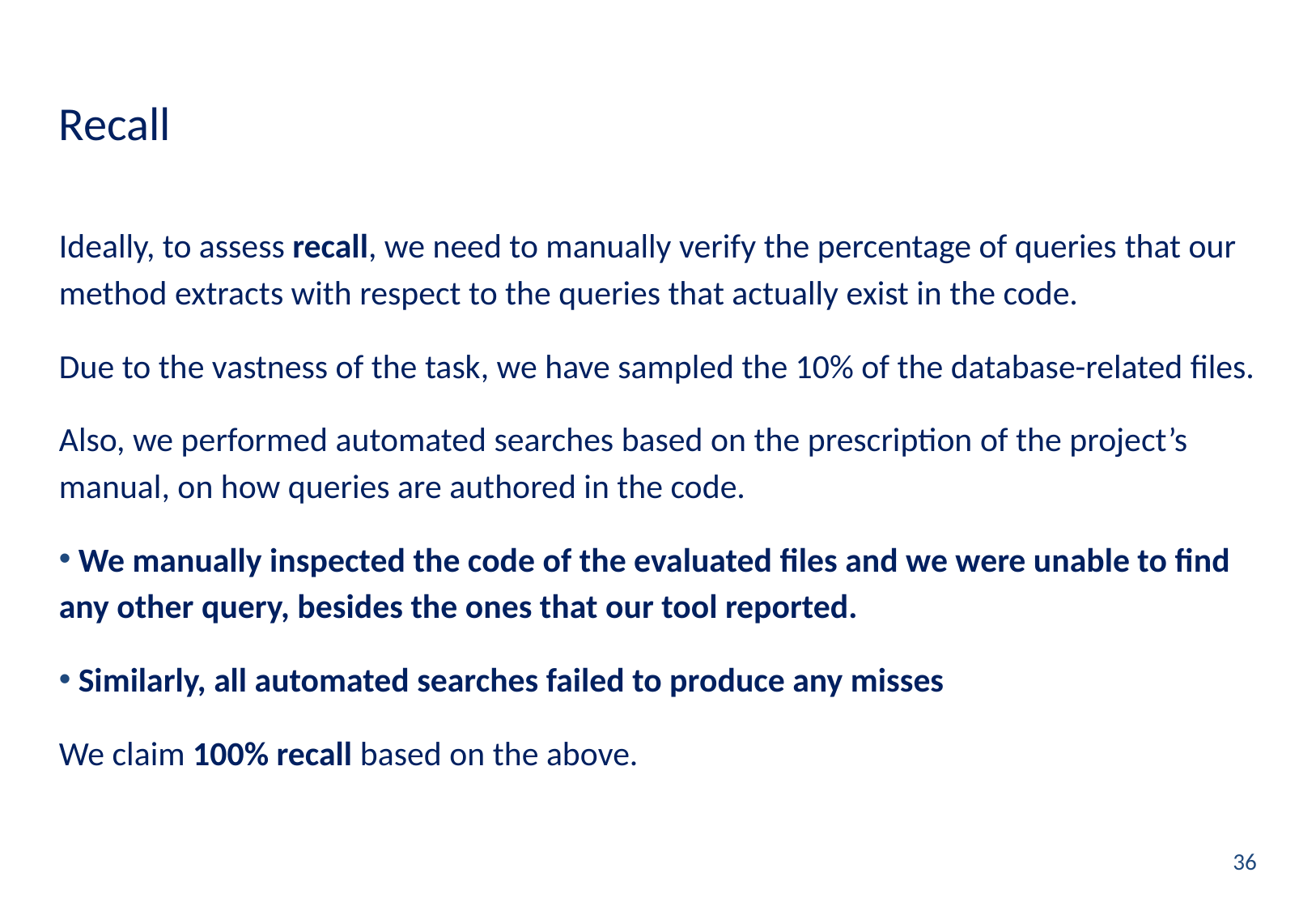

# Recall
Ideally, to assess recall, we need to manually verify the percentage of queries that our method extracts with respect to the queries that actually exist in the code.
Due to the vastness of the task, we have sampled the 10% of the database-related files.
Also, we performed automated searches based on the prescription of the project’s manual, on how queries are authored in the code.
 We manually inspected the code of the evaluated files and we were unable to find any other query, besides the ones that our tool reported.
 Similarly, all automated searches failed to produce any misses
We claim 100% recall based on the above.
36